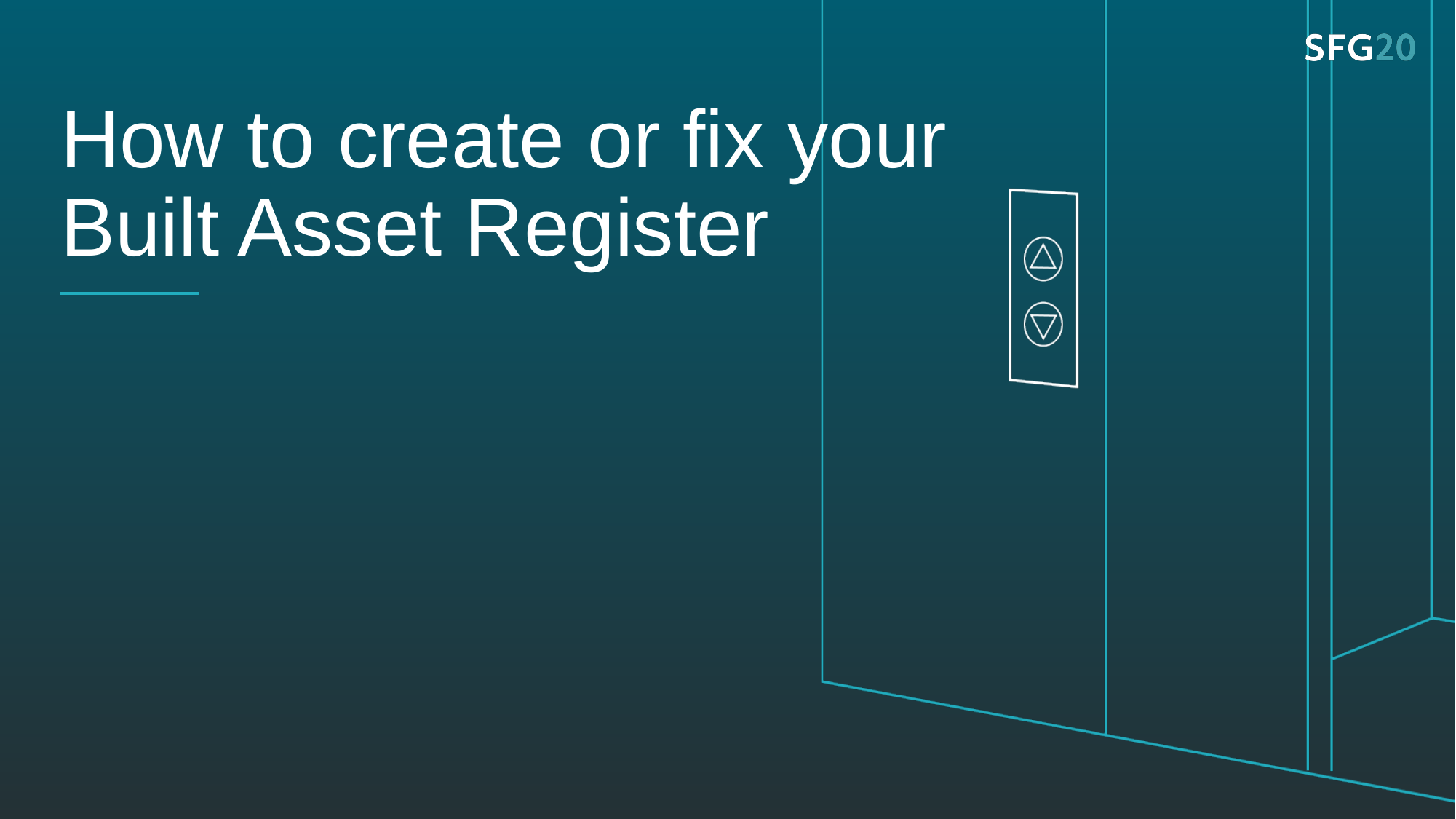

How to create or fix your Built Asset Register